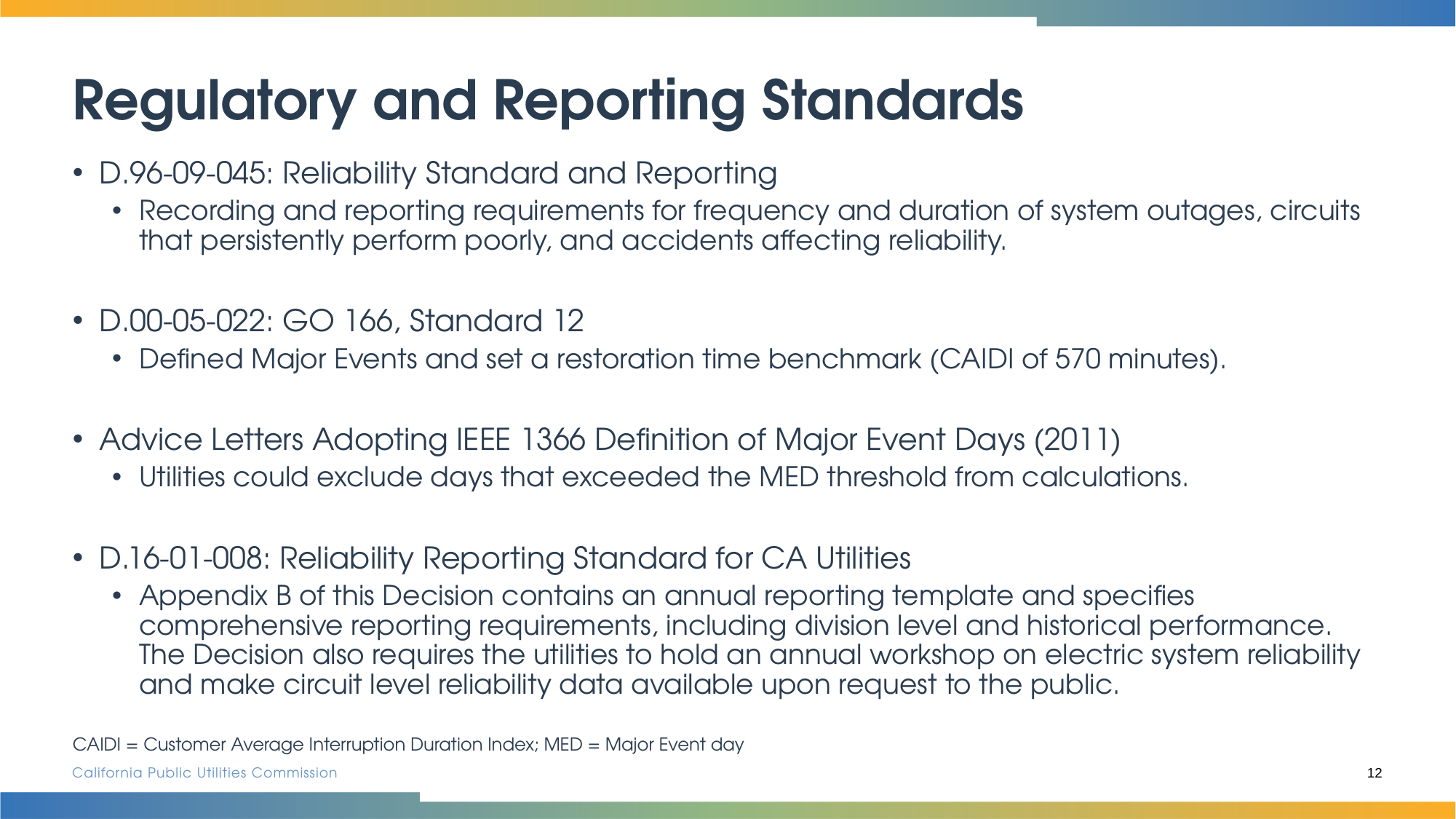

# Regulatory and Reporting Standards
D.96-09-045: Reliability Standard and Reporting
Recording and reporting requirements for frequency and duration of system outages, circuits that persistently perform poorly, and accidents affecting reliability.

D.00-05-022: GO 166, Standard 12
Defined Major Events and set a restoration time benchmark (CAIDI of 570 minutes).

Advice Letters Adopting IEEE 1366 Definition of Major Event Days (2011)
Utilities could exclude days that exceeded the MED threshold from calculations.

D.16-01-008: Reliability Reporting Standard for CA Utilities
Appendix B of this Decision contains an annual reporting template and specifies comprehensive reporting requirements, including division level and historical performance. The Decision also requires the utilities to hold an annual workshop on electric system reliability and make circuit level reliability data available upon request to the public.

CAIDI = Customer Average Interruption Duration Index; MED = Major Event day
12